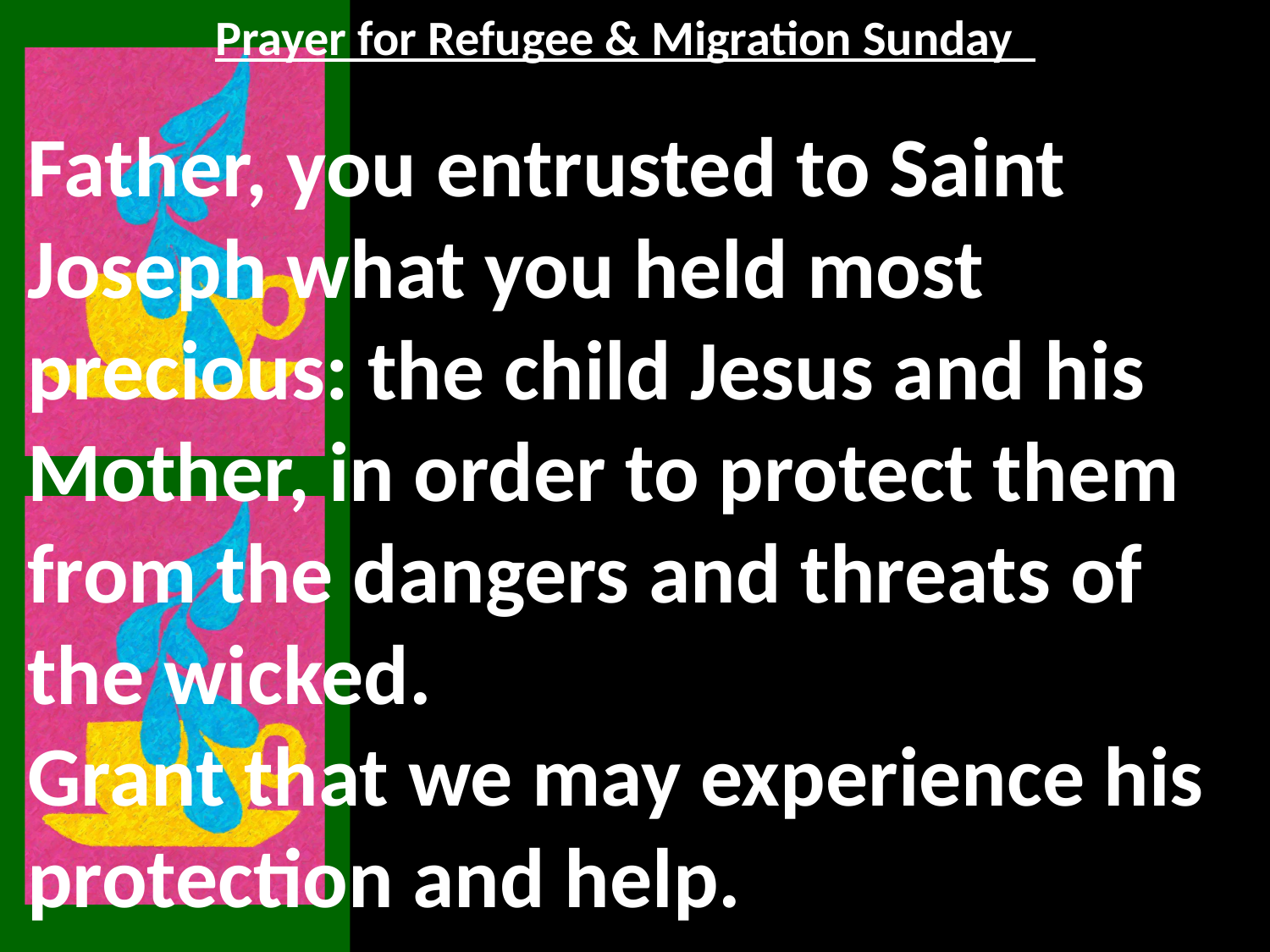

Prayer for Refugee & Migration Sunday
Father, you entrusted to Saint Joseph what you held most precious: the child Jesus and his Mother, in order to protect them from the dangers and threats of the wicked.
Grant that we may experience his protection and help.